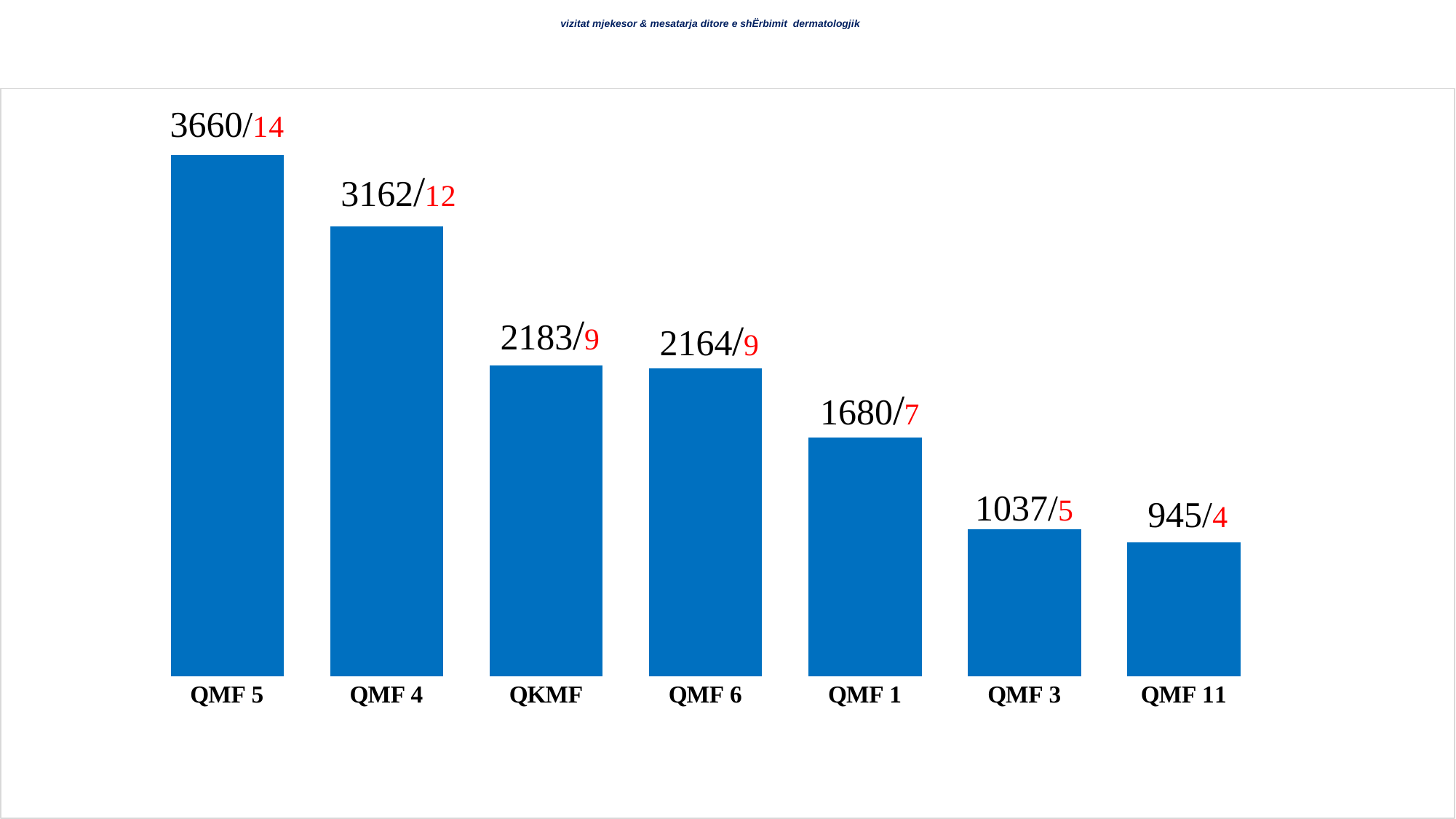

# vizitat mjekesor & mesatarja ditore e shËrbimit  dermatologjik

### Chart

| Category |  |
|---|---|
| QMF 5 | 3660.0 |
| QMF 4 | 3162.0 |
| QKMF | 2183.0 |
| QMF 6 | 2164.0 |
| QMF 1 | 1680.0 |
| QMF 3 | 1037.0 |
| QMF 11 | 945.0 |